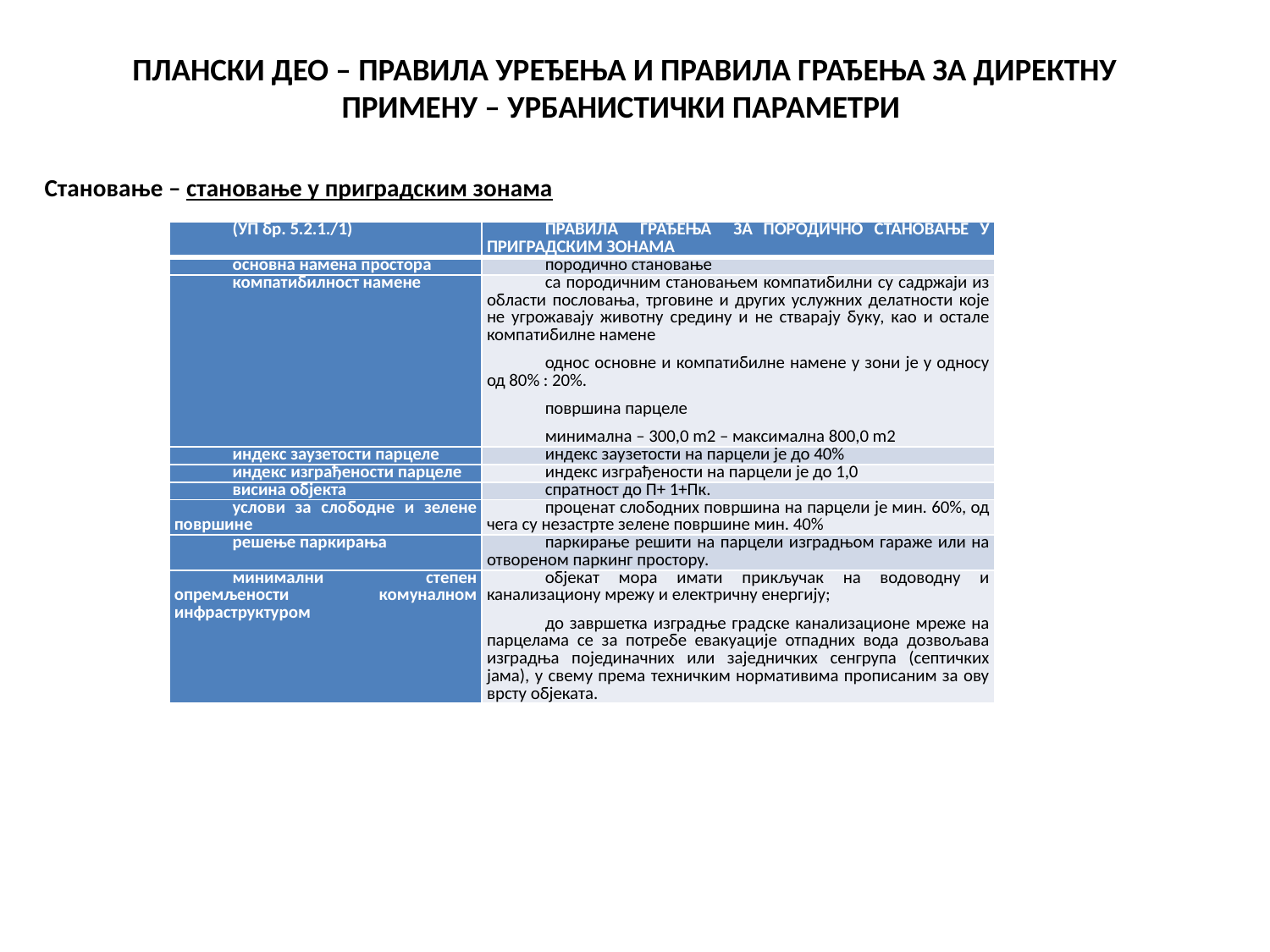

# ПЛАНСКИ ДЕО – ПРАВИЛА УРЕЂЕЊА И ПРАВИЛА ГРАЂЕЊА ЗА ДИРЕКТНУ ПРИМЕНУ – УРБАНИСТИЧКИ ПАРАМЕТРИ

Становање – становање у приградским зонама
| (УП бр. 5.2.1./1) | ПРАВИЛА ГРАЂЕЊА ЗА ПОРОДИЧНО СТАНОВАЊЕ У ПРИГРАДСКИМ ЗОНАМА |
| --- | --- |
| основна намена простора | породично становање |
| компатибилност намене | са породичним становањем компатибилни су садржаји из области пословања, трговине и других услужних делатности које не угрожавају животну средину и не стварају буку, као и остале компатибилне намене однос основне и компатибилне намене у зони је у односу од 80% : 20%. површина парцеле минимална – 300,0 m2 – максимална 800,0 m2 |
| индекс заузетости парцеле | индекс заузетости на парцели је до 40% |
| индекс изграђености парцеле | индекс изграђености на парцели је до 1,0 |
| висина објекта | спратност до П+ 1+Пк. |
| услови за слободне и зелене површине | проценат слободних површина на парцели је мин. 60%, од чега су незастрте зелене површине мин. 40% |
| решење паркирања | паркирање решити на парцели изградњом гараже или на отвореном паркинг простору. |
| минимални степен опремљености комуналном инфраструктуром | објекат мора имати прикључак на водоводну и канализациону мрежу и електричну енергију; до завршетка изградње градске канализационе мреже на парцелама се за потребе евакуације отпадних вода дозвољава изградња појединачних или заједничких сенгрупа (септичких јама), у свему према техничким нормативима прописаним за ову врсту објеката. |